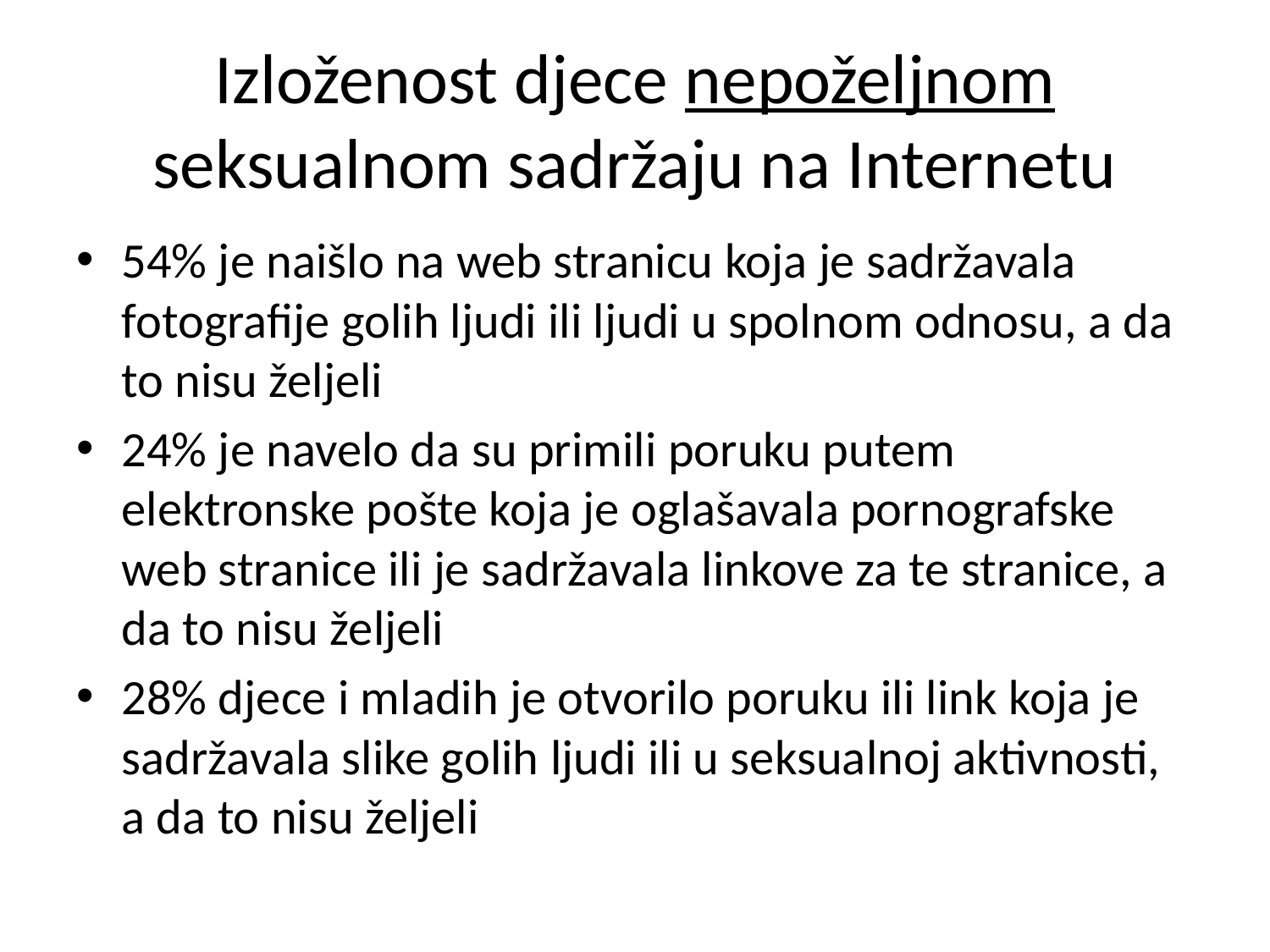

# Izloženost djece nepoželjnom seksualnom sadržaju na Internetu
54% je naišlo na web stranicu koja je sadržavala fotografije golih ljudi ili ljudi u spolnom odnosu, a da to nisu željeli
24% je navelo da su primili poruku putem elektronske pošte koja je oglašavala pornografske web stranice ili je sadržavala linkove za te stranice, a da to nisu željeli
28% djece i mladih je otvorilo poruku ili link koja je sadržavala slike golih ljudi ili u seksualnoj aktivnosti, a da to nisu željeli